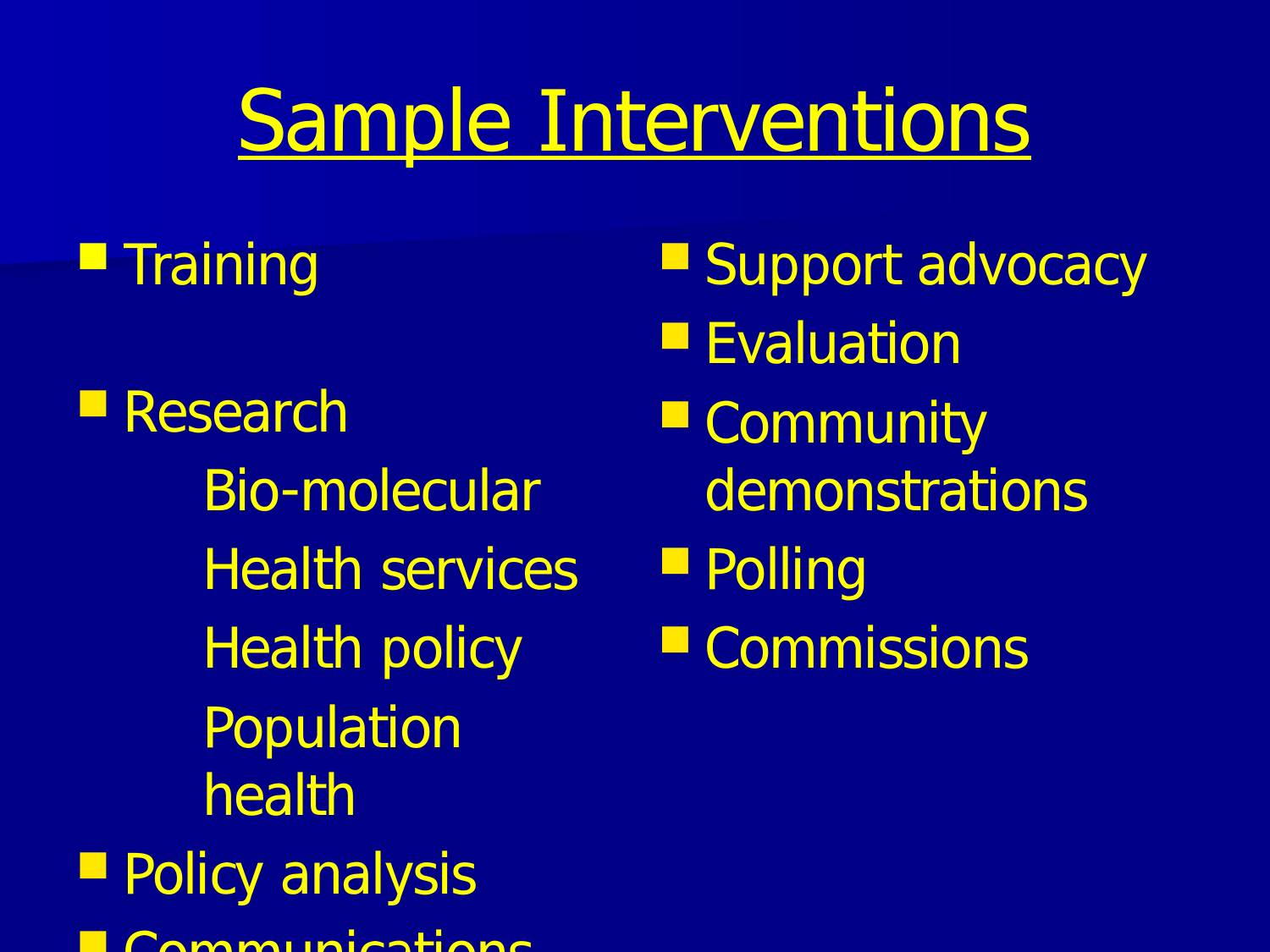

# Sample Interventions
Training
Research
	Bio-molecular
	Health services
	Health policy
	Population 		health
Policy analysis
Communications

Support advocacy
Evaluation
Community demonstrations
Polling
Commissions